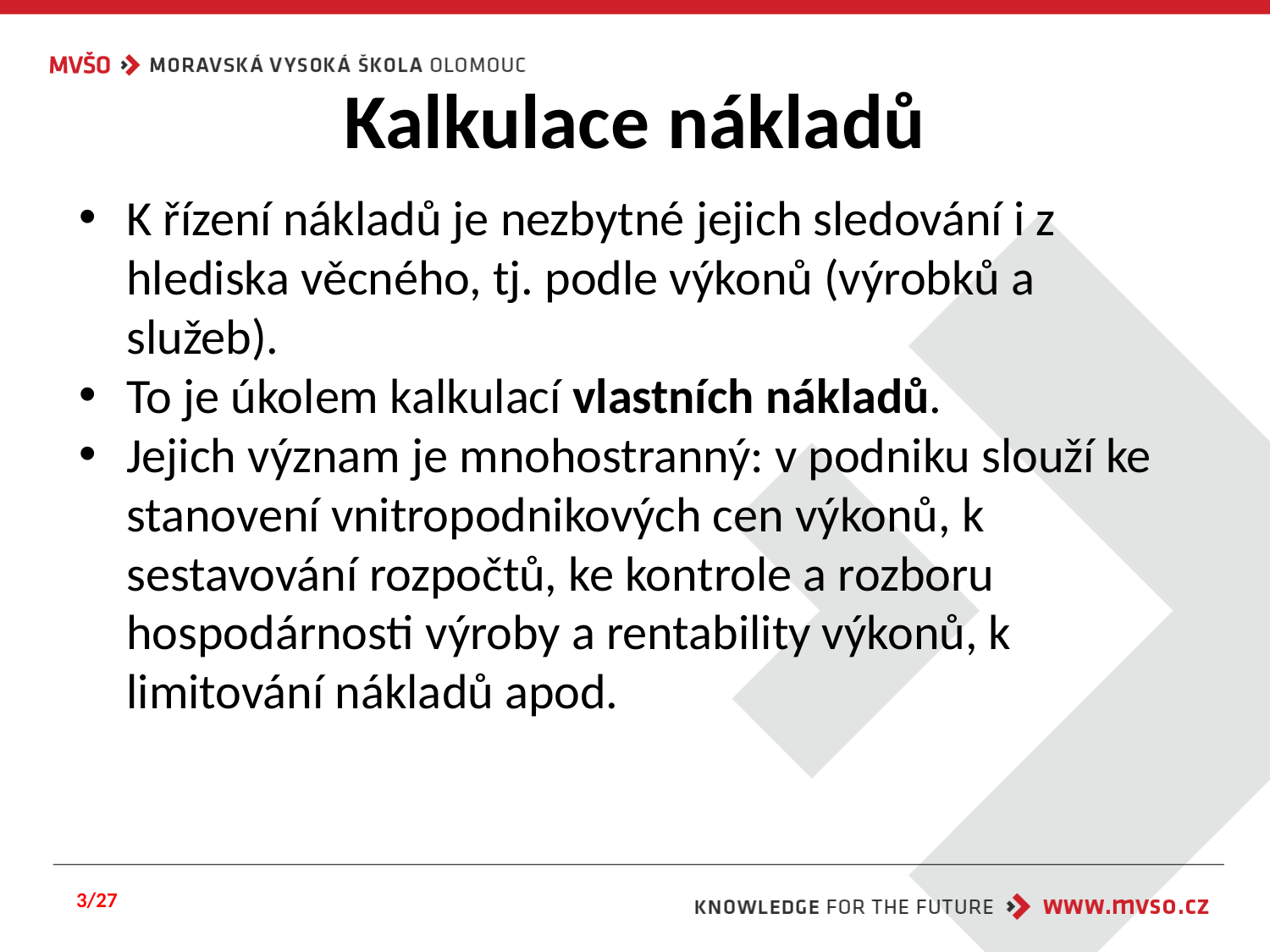

# Kalkulace nákladů
K řízení nákladů je nezbytné jejich sledování i z hlediska věcného, tj. podle výkonů (výrobků a služeb).
To je úkolem kalkulací vlastních nákladů.
Jejich význam je mnohostranný: v podniku slouží ke stanovení vnitropodnikových cen výkonů, k sestavování rozpočtů, ke kontrole a rozboru hospodárnosti výroby a rentability výkonů, k limitování nákladů apod.
3/27